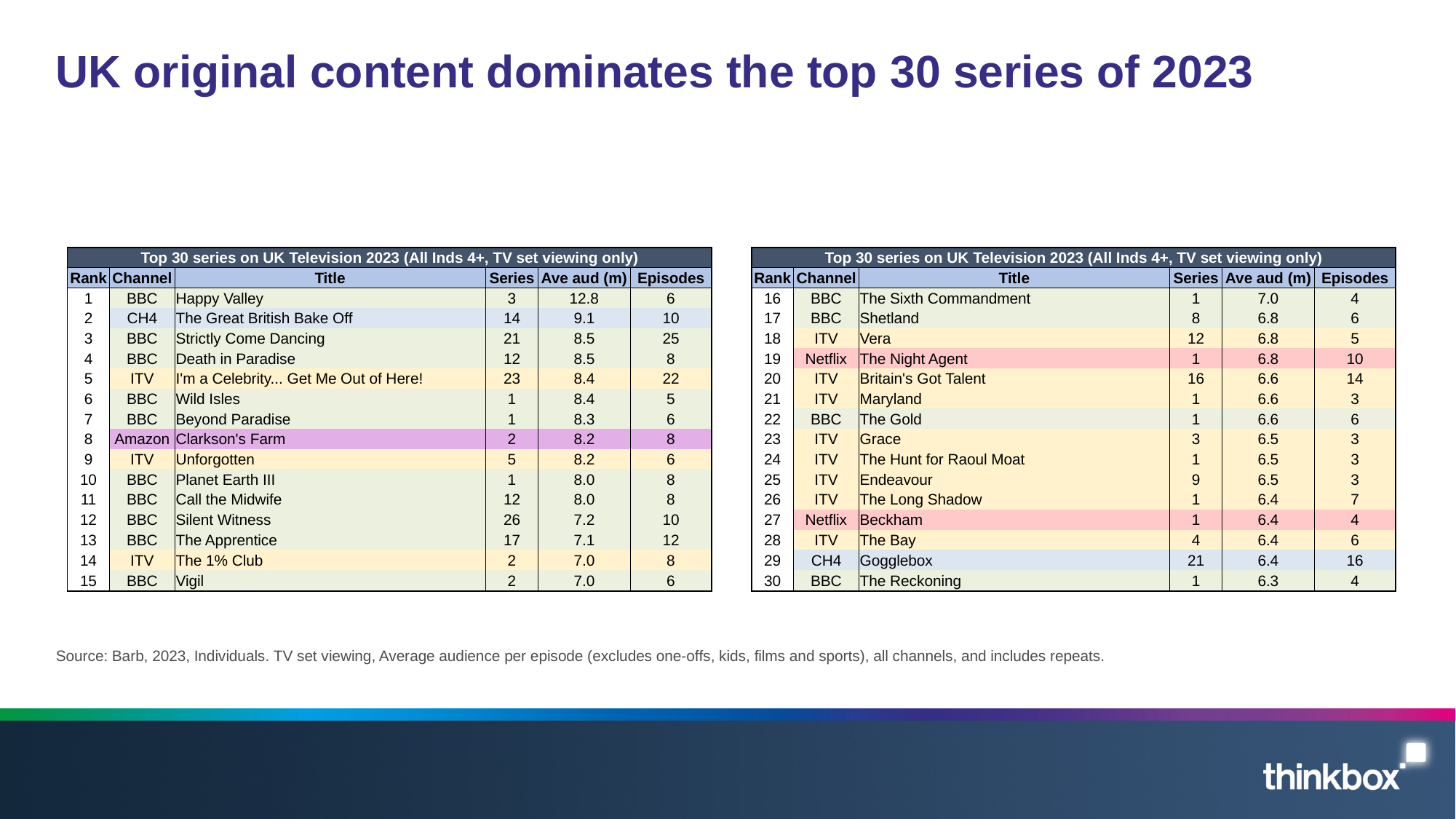

# UK original content dominates the top 30 series of 2023
| Top 30 series on UK Television 2023 (All Inds 4+, TV set viewing only) |  |  |  |  |  |
| --- | --- | --- | --- | --- | --- |
| Rank | Channel | Title | Series | Ave aud (m) | Episodes |
| 1 | BBC | Happy Valley | 3 | 12.8 | 6 |
| 2 | CH4 | The Great British Bake Off | 14 | 9.1 | 10 |
| 3 | BBC | Strictly Come Dancing | 21 | 8.5 | 25 |
| 4 | BBC | Death in Paradise | 12 | 8.5 | 8 |
| 5 | ITV | I'm a Celebrity... Get Me Out of Here! | 23 | 8.4 | 22 |
| 6 | BBC | Wild Isles | 1 | 8.4 | 5 |
| 7 | BBC | Beyond Paradise | 1 | 8.3 | 6 |
| 8 | Amazon | Clarkson's Farm | 2 | 8.2 | 8 |
| 9 | ITV | Unforgotten | 5 | 8.2 | 6 |
| 10 | BBC | Planet Earth III | 1 | 8.0 | 8 |
| 11 | BBC | Call the Midwife | 12 | 8.0 | 8 |
| 12 | BBC | Silent Witness | 26 | 7.2 | 10 |
| 13 | BBC | The Apprentice | 17 | 7.1 | 12 |
| 14 | ITV | The 1% Club | 2 | 7.0 | 8 |
| 15 | BBC | Vigil | 2 | 7.0 | 6 |
| Top 30 series on UK Television 2023 (All Inds 4+, TV set viewing only) |  |  |  |  |  |
| --- | --- | --- | --- | --- | --- |
| Rank | Channel | Title | Series | Ave aud (m) | Episodes |
| 16 | BBC | The Sixth Commandment | 1 | 7.0 | 4 |
| 17 | BBC | Shetland | 8 | 6.8 | 6 |
| 18 | ITV | Vera | 12 | 6.8 | 5 |
| 19 | Netflix | The Night Agent | 1 | 6.8 | 10 |
| 20 | ITV | Britain's Got Talent | 16 | 6.6 | 14 |
| 21 | ITV | Maryland | 1 | 6.6 | 3 |
| 22 | BBC | The Gold | 1 | 6.6 | 6 |
| 23 | ITV | Grace | 3 | 6.5 | 3 |
| 24 | ITV | The Hunt for Raoul Moat | 1 | 6.5 | 3 |
| 25 | ITV | Endeavour | 9 | 6.5 | 3 |
| 26 | ITV | The Long Shadow | 1 | 6.4 | 7 |
| 27 | Netflix | Beckham | 1 | 6.4 | 4 |
| 28 | ITV | The Bay | 4 | 6.4 | 6 |
| 29 | CH4 | Gogglebox | 21 | 6.4 | 16 |
| 30 | BBC | The Reckoning | 1 | 6.3 | 4 |
Source: Barb, 2023, Individuals. TV set viewing, Average audience per episode (excludes one-offs, kids, films and sports), all channels, and includes repeats.